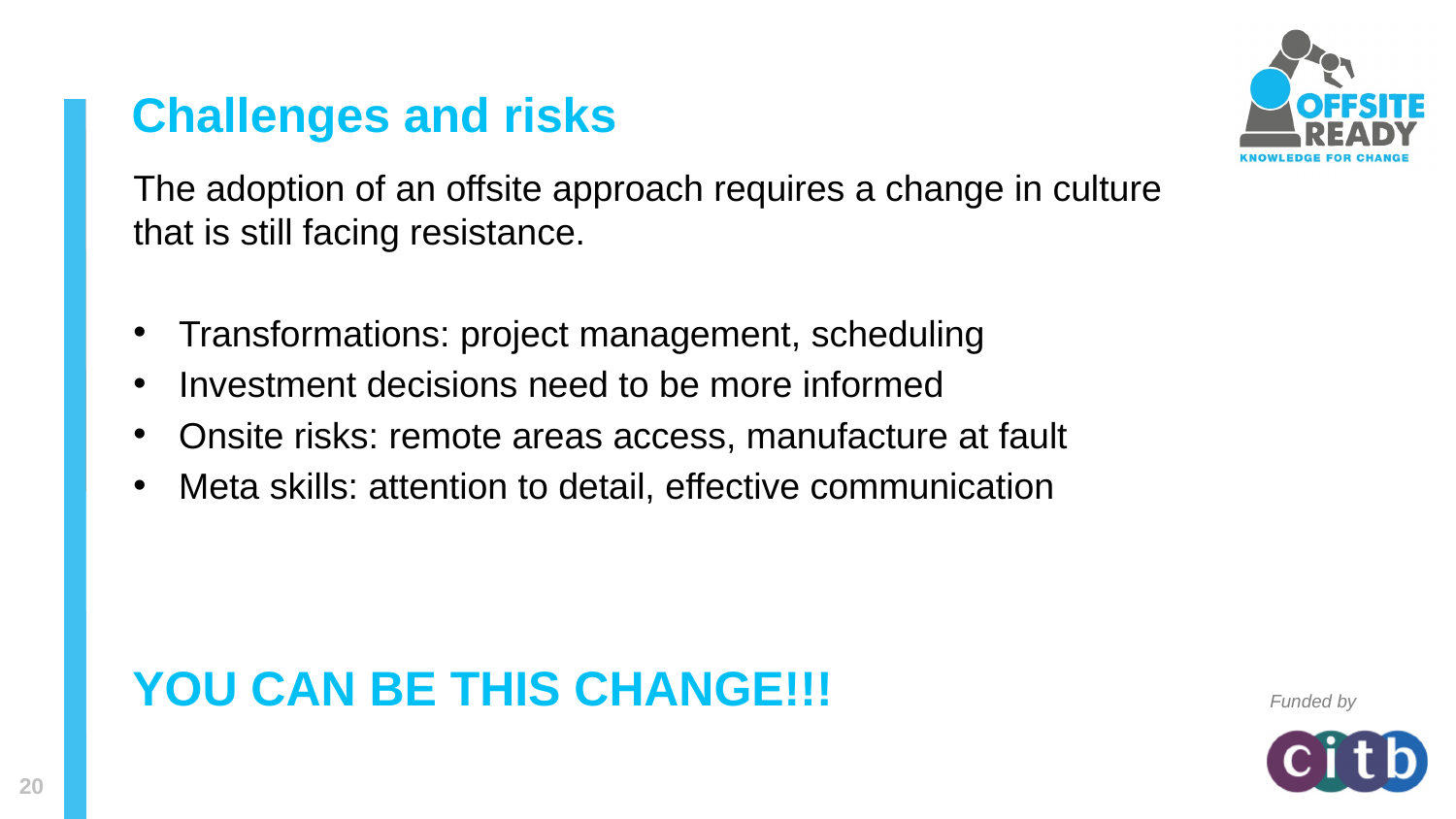

# Challenges and risks
The adoption of an offsite approach requires a change in culture that is still facing resistance.

Transformations: project management, scheduling
Investment decisions need to be more informed
Onsite risks: remote areas access, manufacture at fault
Meta skills: attention to detail, effective communication
YOU CAN BE THIS CHANGE!!!